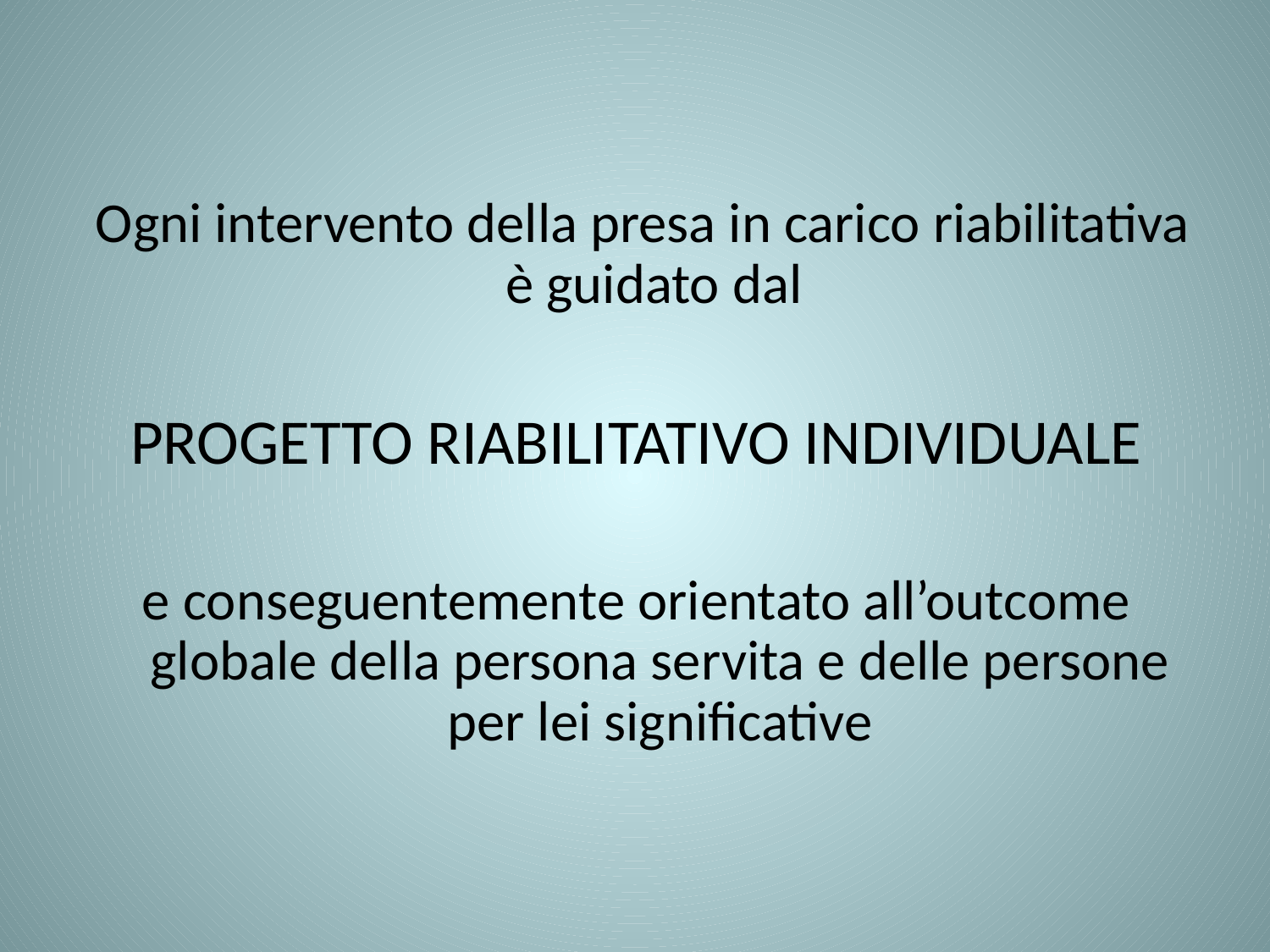

Ogni intervento della presa in carico riabilitativa è guidato dal

PROGETTO RIABILITATIVO INDIVIDUALE

e conseguentemente orientato all’outcome globale della persona servita e delle persone per lei significative